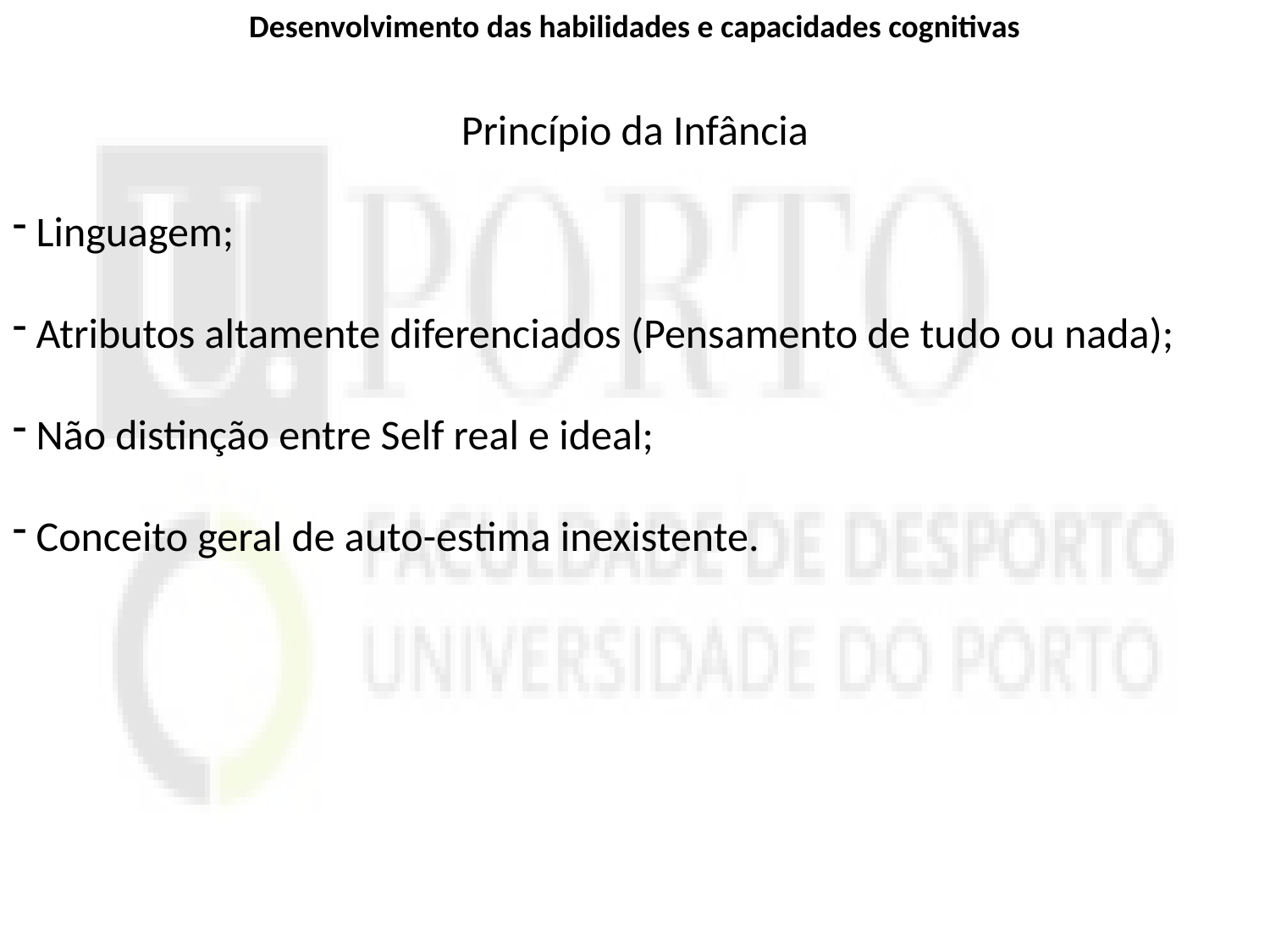

Desenvolvimento das habilidades e capacidades cognitivas
Princípio da Infância

 Linguagem;

 Atributos altamente diferenciados (Pensamento de tudo ou nada);

 Não distinção entre Self real e ideal;

 Conceito geral de auto-estima inexistente.